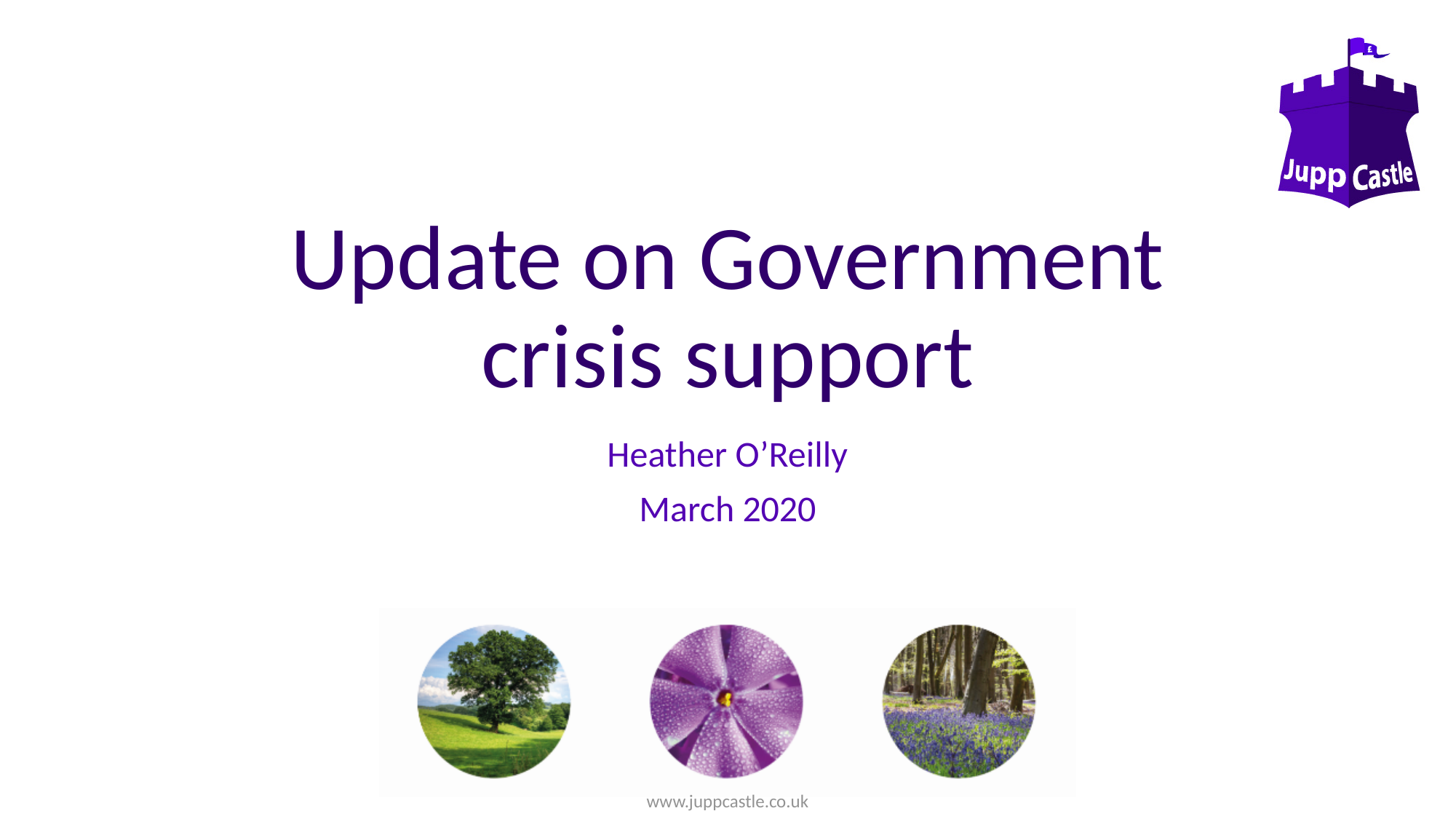

# Update on Government crisis support
Heather O’Reilly
March 2020
www.juppcastle.co.uk